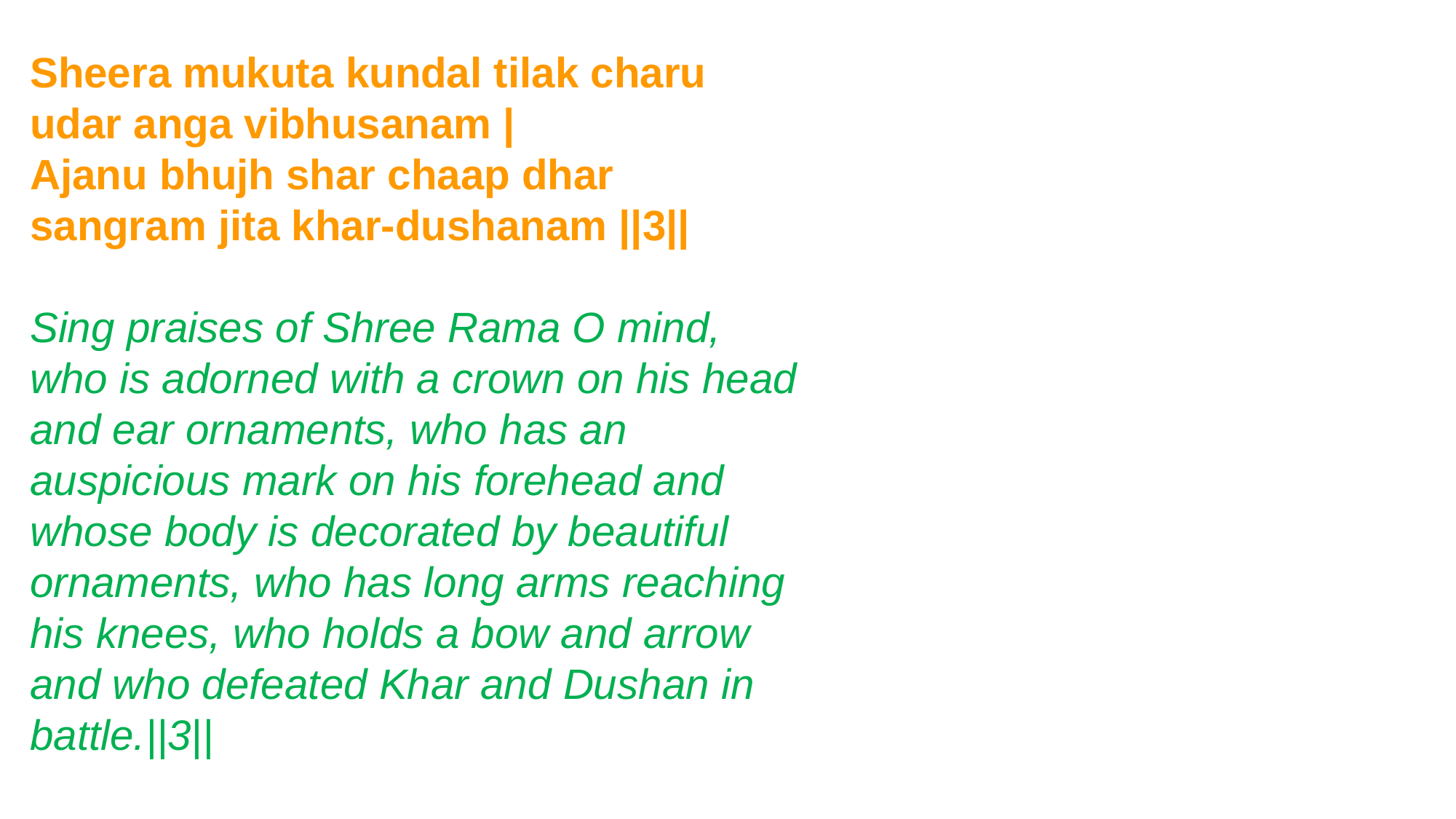

Sheera mukuta kundal tilak charu udar anga vibhusanam |
Ajanu bhujh shar chaap dhar sangram jita khar-dushanam ||3||

Sing praises of Shree Rama O mind, who is adorned with a crown on his head and ear ornaments, who has an auspicious mark on his forehead and whose body is decorated by beautiful ornaments, who has long arms reaching his knees, who holds a bow and arrow and who defeated Khar and Dushan in battle.||3||